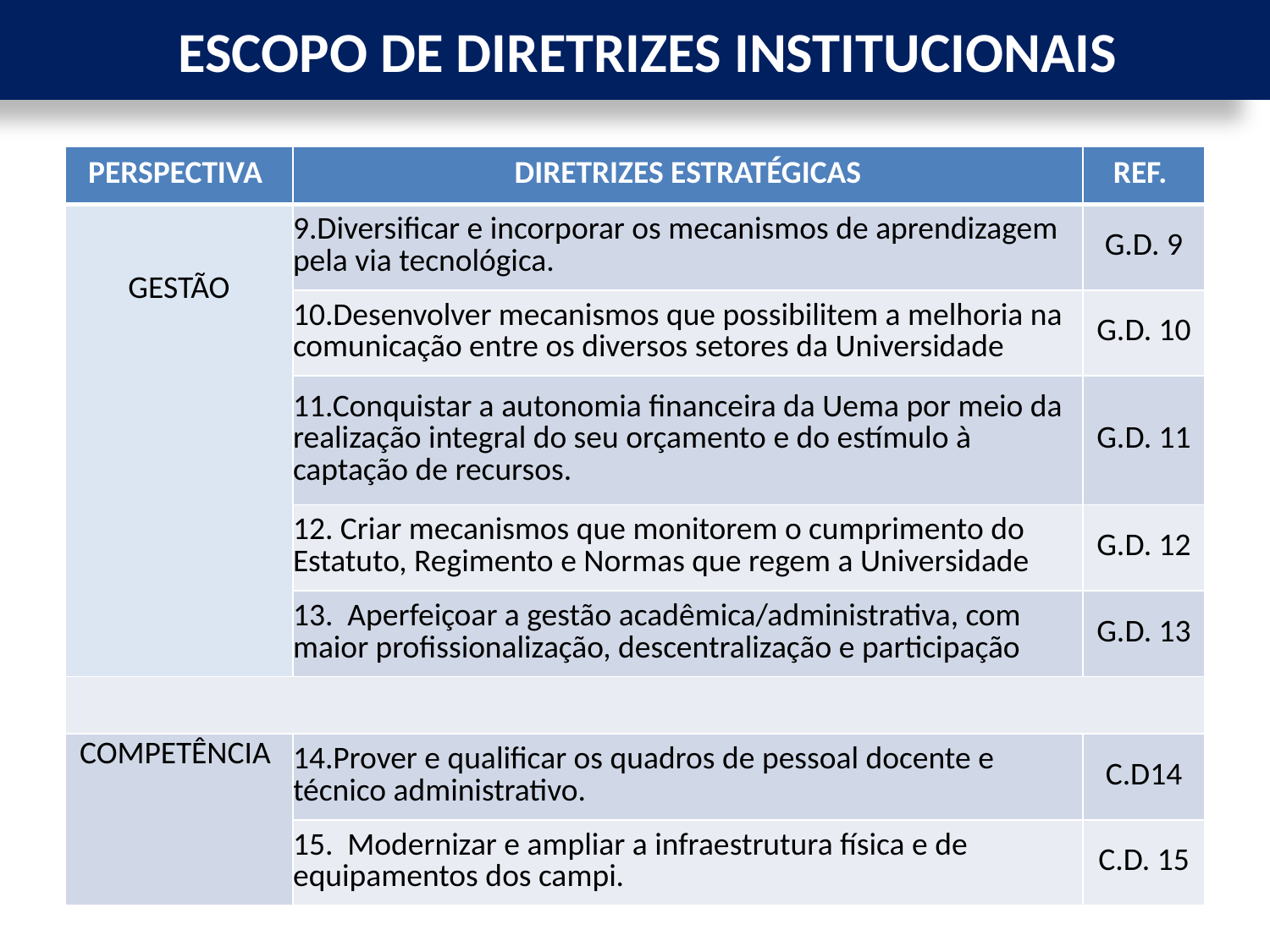

ESCOPO DE DIRETRIZES INSTITUCIONAIS
| PERSPECTIVA | DIRETRIZES ESTRATÉGICAS | REF. |
| --- | --- | --- |
| GESTÃO | 9.Diversificar e incorporar os mecanismos de aprendizagem pela via tecnológica. | G.D. 9 |
|  | 10.Desenvolver mecanismos que possibilitem a melhoria na comunicação entre os diversos setores da Universidade | G.D. 10 |
|  | 11.Conquistar a autonomia financeira da Uema por meio da realização integral do seu orçamento e do estímulo à captação de recursos. | G.D. 11 |
|  | 12. Criar mecanismos que monitorem o cumprimento do Estatuto, Regimento e Normas que regem a Universidade | G.D. 12 |
|  | 13. Aperfeiçoar a gestão acadêmica/administrativa, com maior profissionalização, descentralização e participação | G.D. 13 |
|  |  |  |
| COMPETÊNCIA | 14.Prover e qualificar os quadros de pessoal docente e técnico administrativo. | C.D14 |
|  | 15. Modernizar e ampliar a infraestrutura física e de equipamentos dos campi. | C.D. 15 |